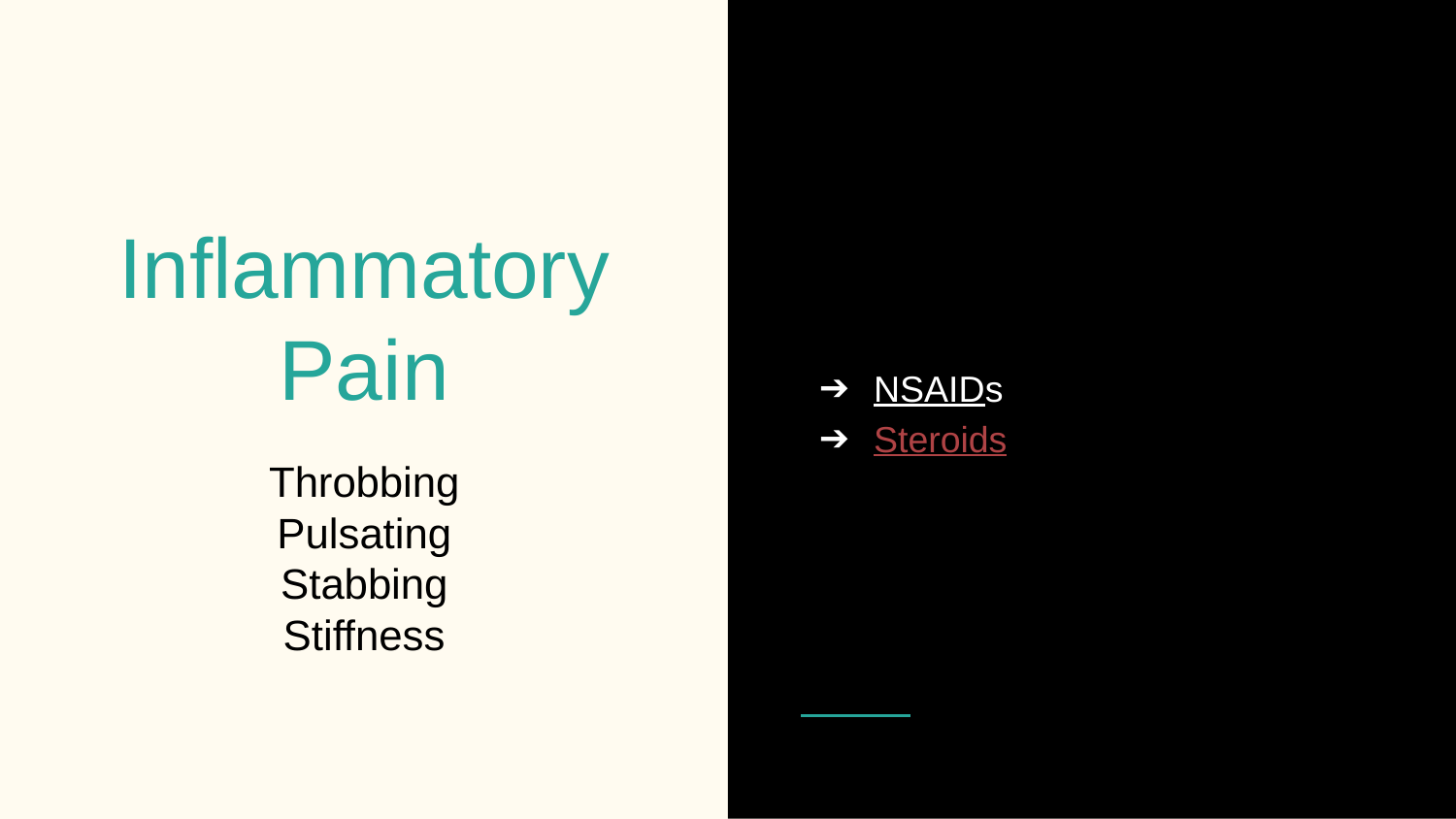

NSAIDs
Steroids
# Inflammatory Pain
Throbbing
Pulsating
Stabbing
Stiffness